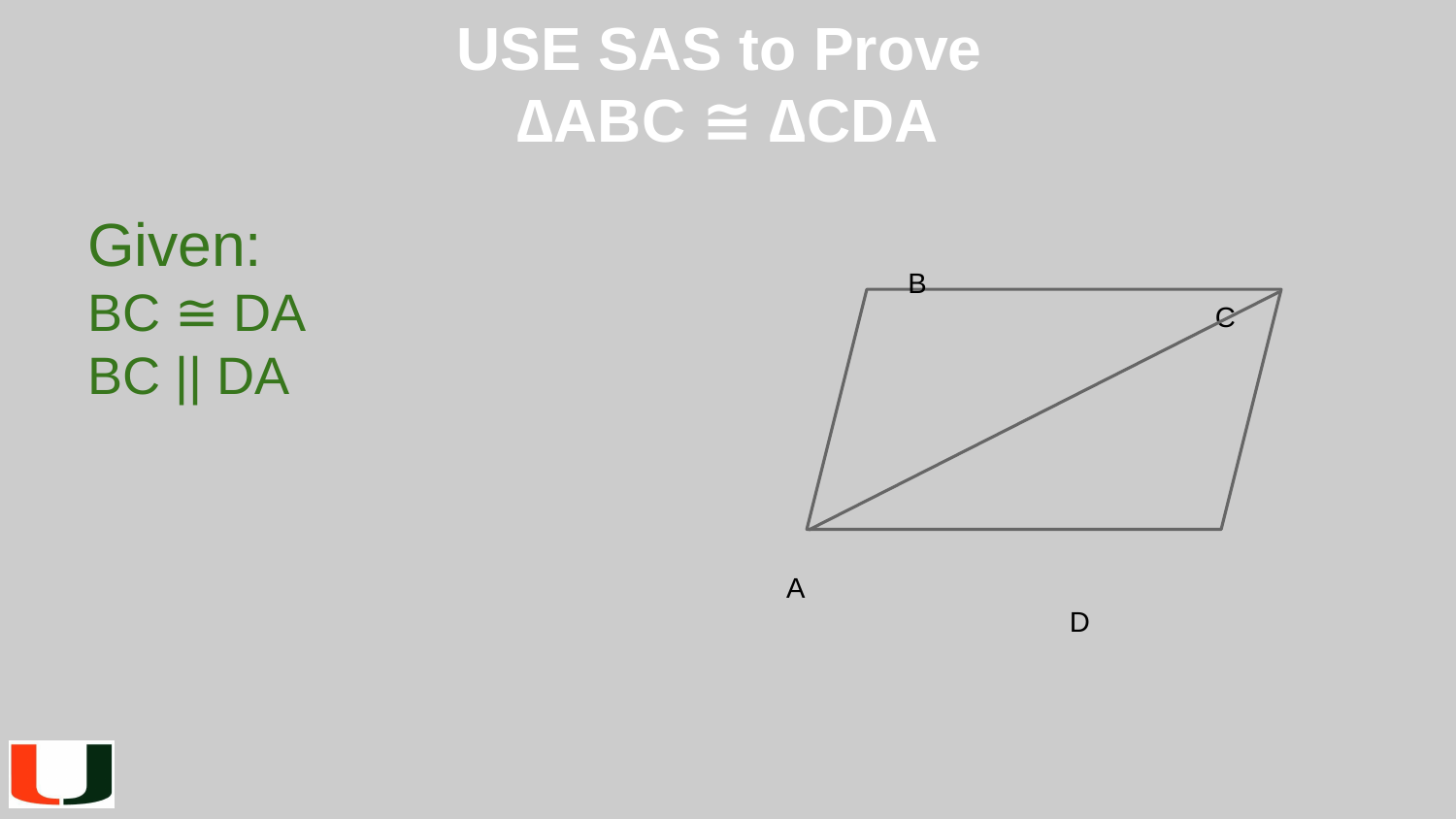

# USE SAS to Prove
∆ABC ≅ ∆CDA

	  B						    C

     A						    D
Given:
BC ≅ DA
BC || DA